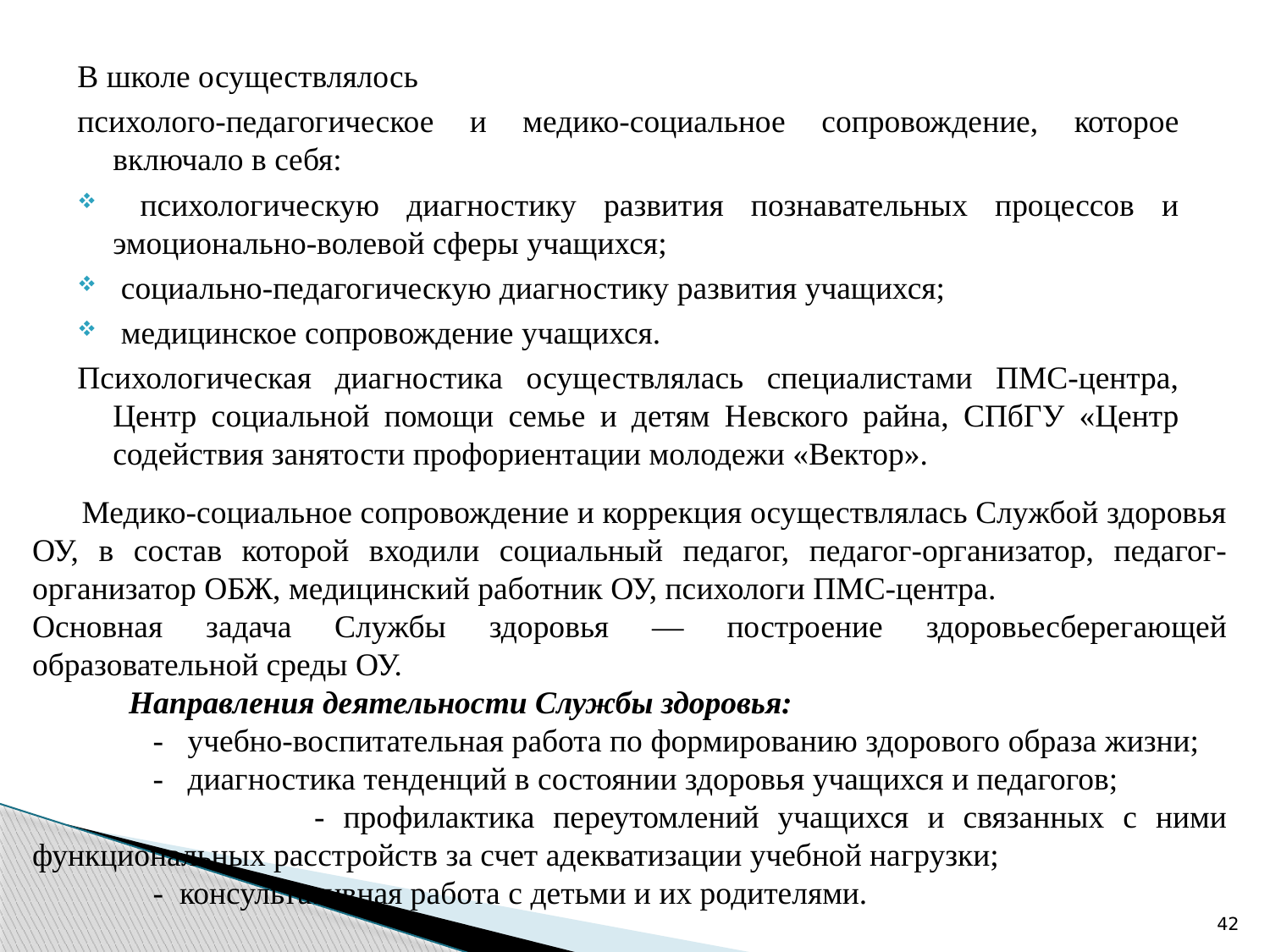

В школе осуществлялось
психолого-педагогическое и медико-социальное сопровождение, которое включало в себя:
 психологическую диагностику развития познавательных процессов и эмоционально-волевой сферы учащихся;
 социально-педагогическую диагностику развития учащихся;
 медицинское сопровождение учащихся.
Психологическая диагностика осуществлялась специалистами ПМС-центра, Центр социальной помощи семье и детям Невского райна, СПбГУ «Центр содействия занятости профориентации молодежи «Вектор».
      Медико-социальное сопровождение и коррекция осуществлялась Службой здоровья ОУ, в состав которой входили социальный педагог, педагог-организатор, педагог-организатор ОБЖ, медицинский работник ОУ, психологи ПМС-центра.
Основная задача Службы здоровья — построение здоровьесберегающей образовательной среды ОУ.
            Направления деятельности Службы здоровья:
               -   учебно-воспитательная работа по формированию здорового образа жизни;
               -   диагностика тенденций в состоянии здоровья учащихся и педагогов;
               - профилактика переутомлений учащихся и связанных с ними функциональных расстройств за счет адекватизации учебной нагрузки;
               -  консультативная работа с детьми и их родителями.
42